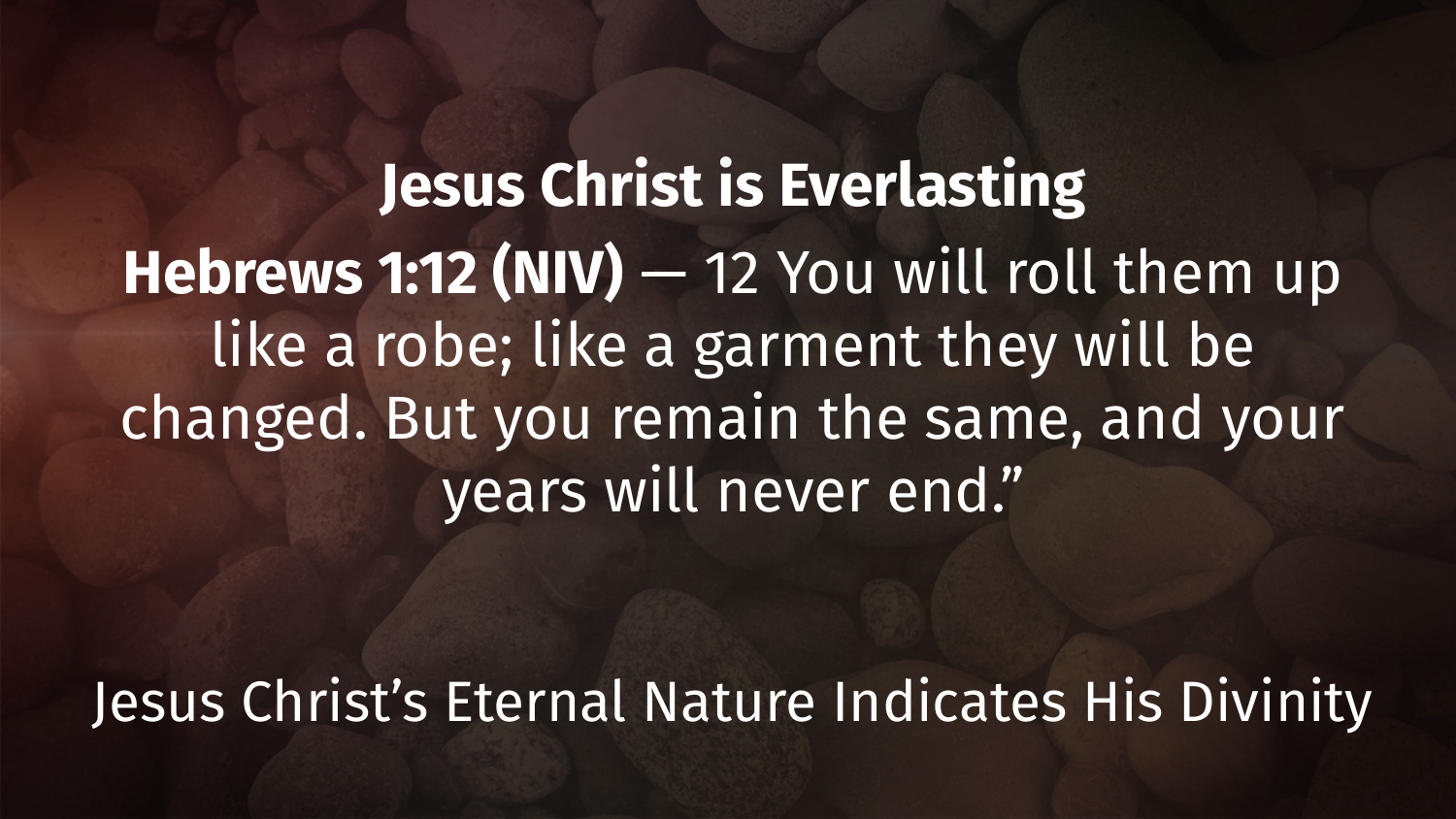

Jesus Christ is Everlasting
Hebrews 1:12 (NIV) — 12 You will roll them up like a robe; like a garment they will be changed. But you remain the same, and your years will never end.”
Jesus Christ’s Eternal Nature Indicates His Divinity